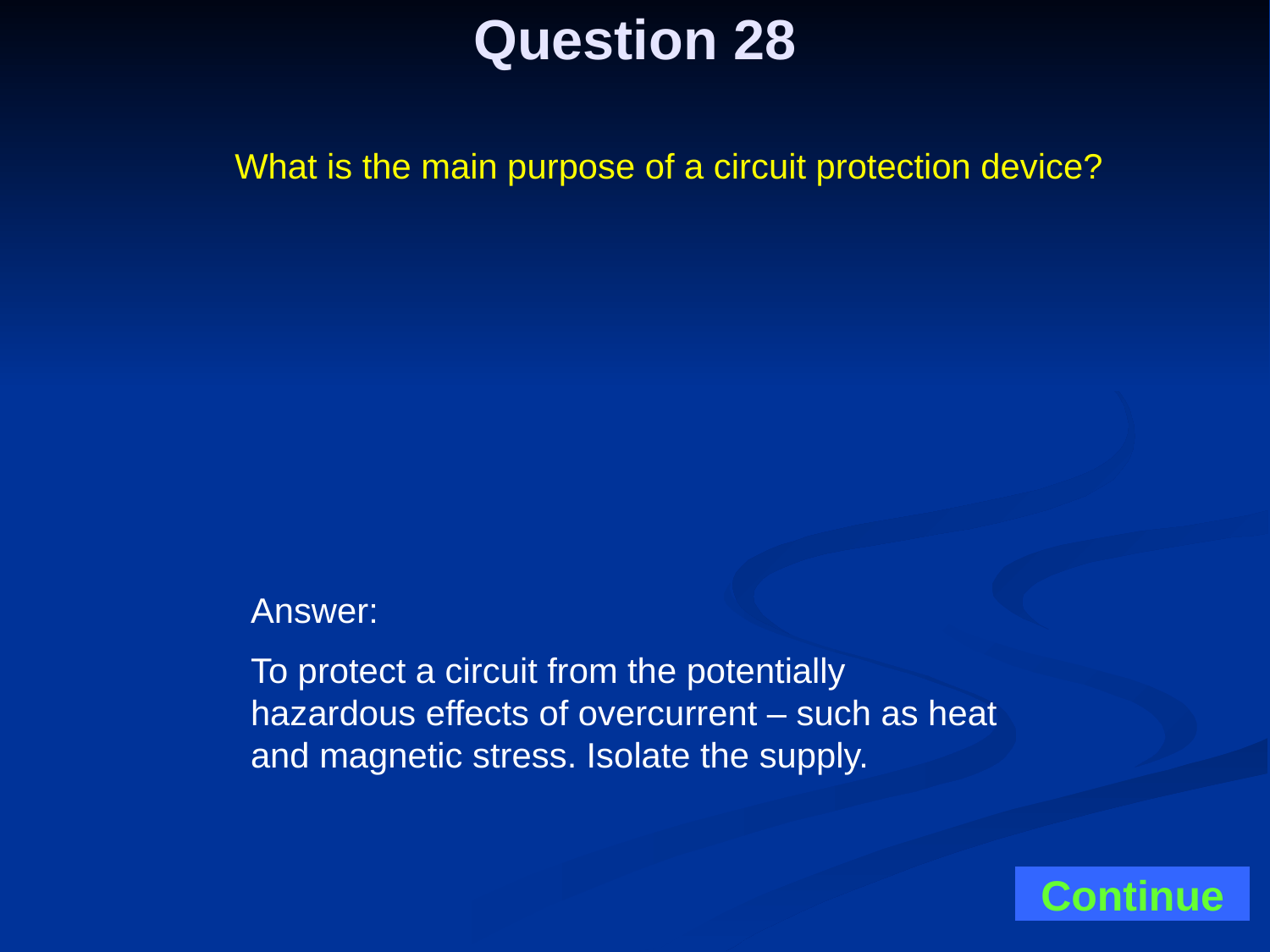

Question 28
What is the main purpose of a circuit protection device?
Answer:
To protect a circuit from the potentially hazardous effects of overcurrent – such as heat and magnetic stress. Isolate the supply.
Continue